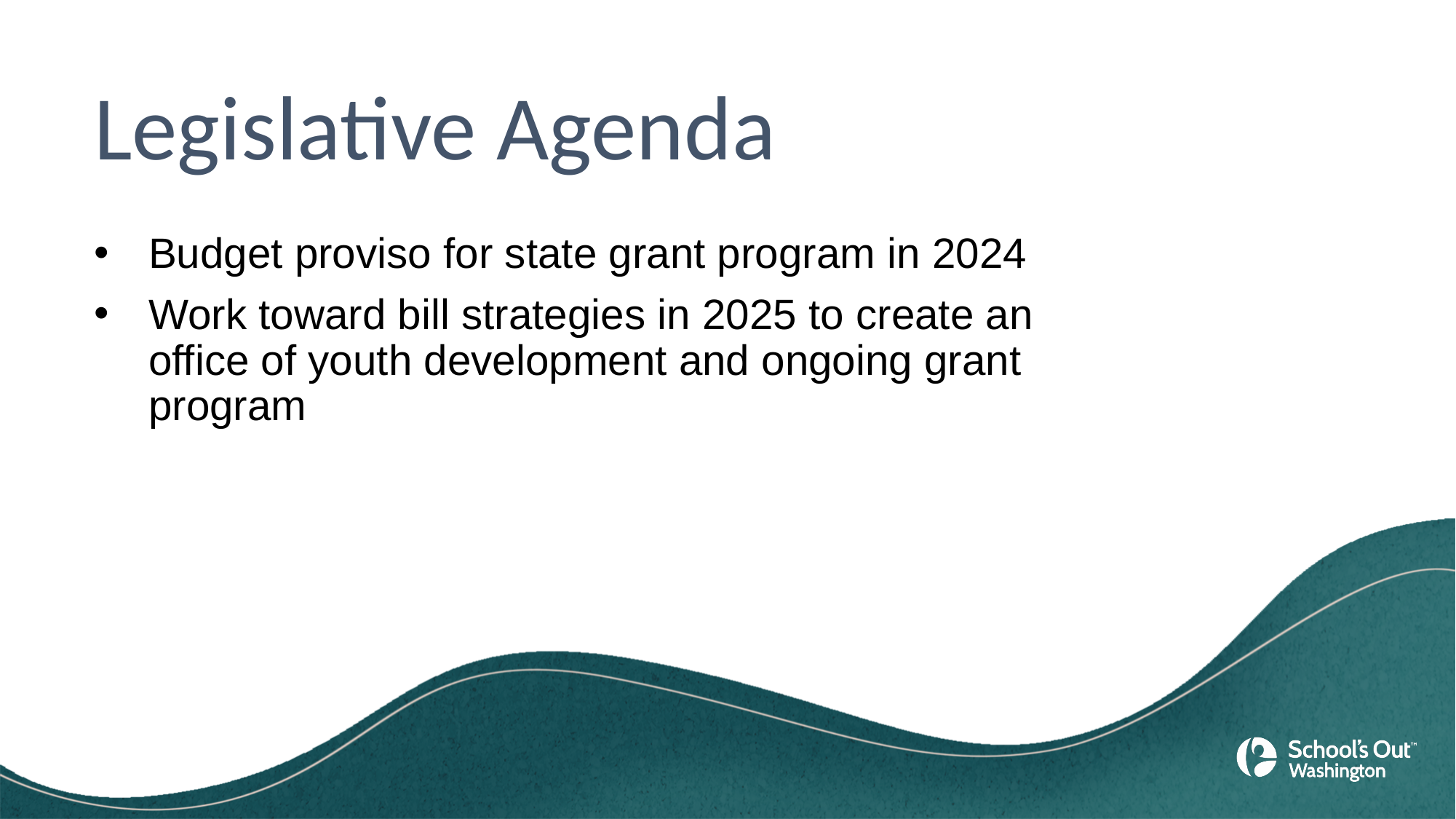

# Legislative Agenda
Budget proviso for state grant program in 2024
Work toward bill strategies in 2025 to create an office of youth development and ongoing grant program